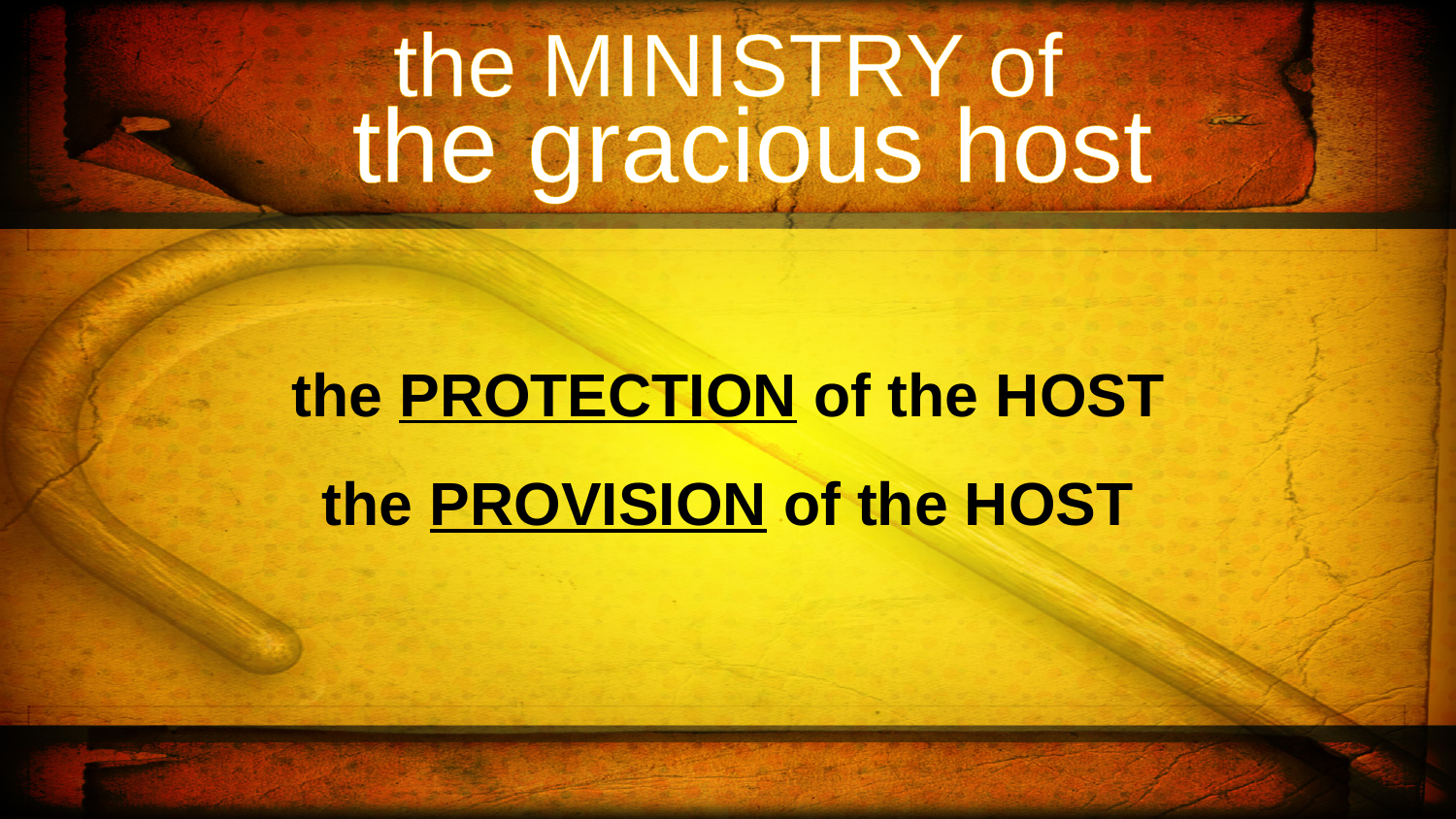

the MINISTRY of
the gracious host
the PROTECTION of the HOST
the PROVISION of the HOST